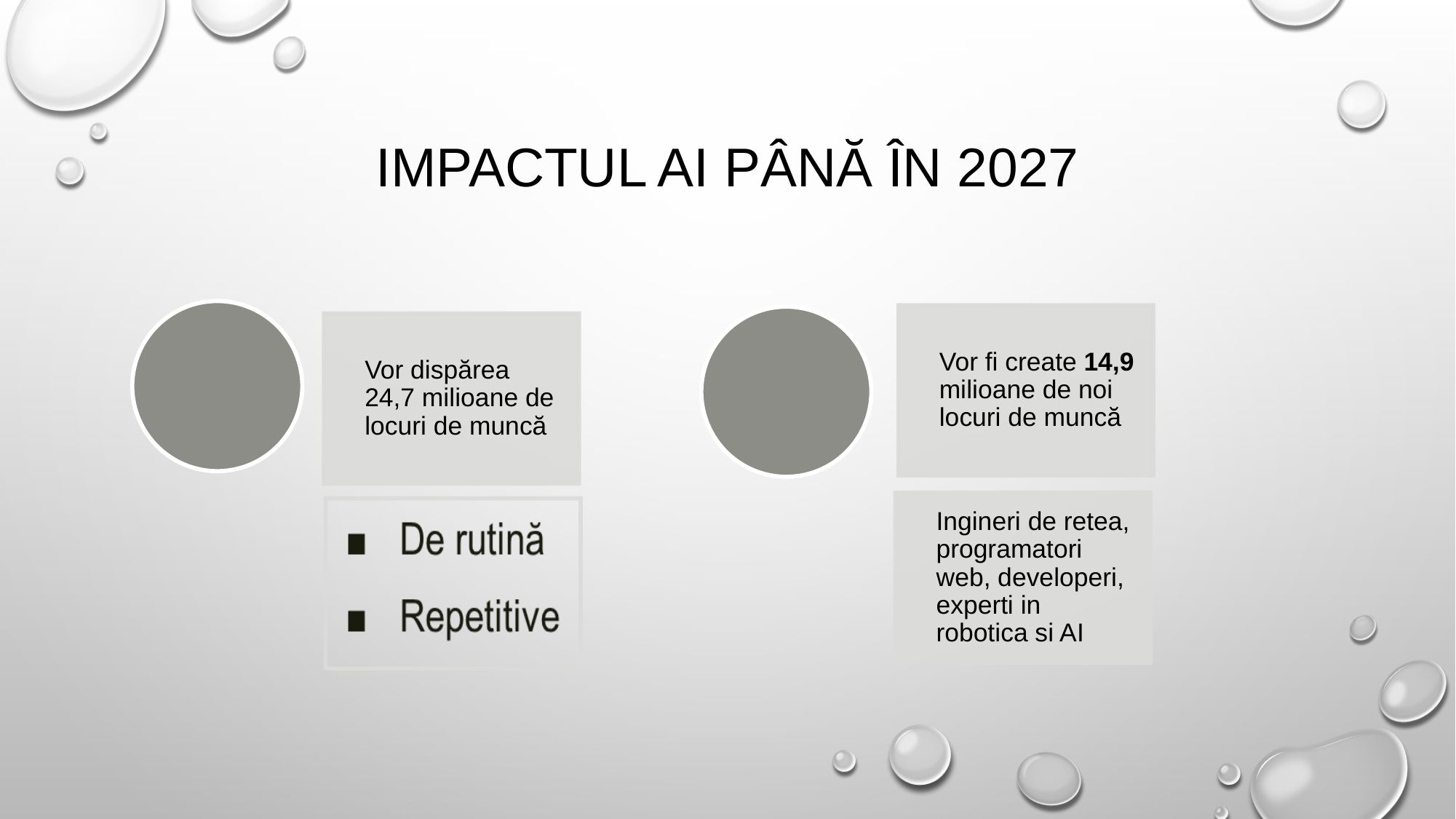

# Impactul AI până în 2027

Vor fi create 14,9 milioane de noi locuri de muncă

Vor dispărea 24,7 milioane de locuri de muncă
Ingineri de retea, programatori web, developeri, experti in robotica si AI